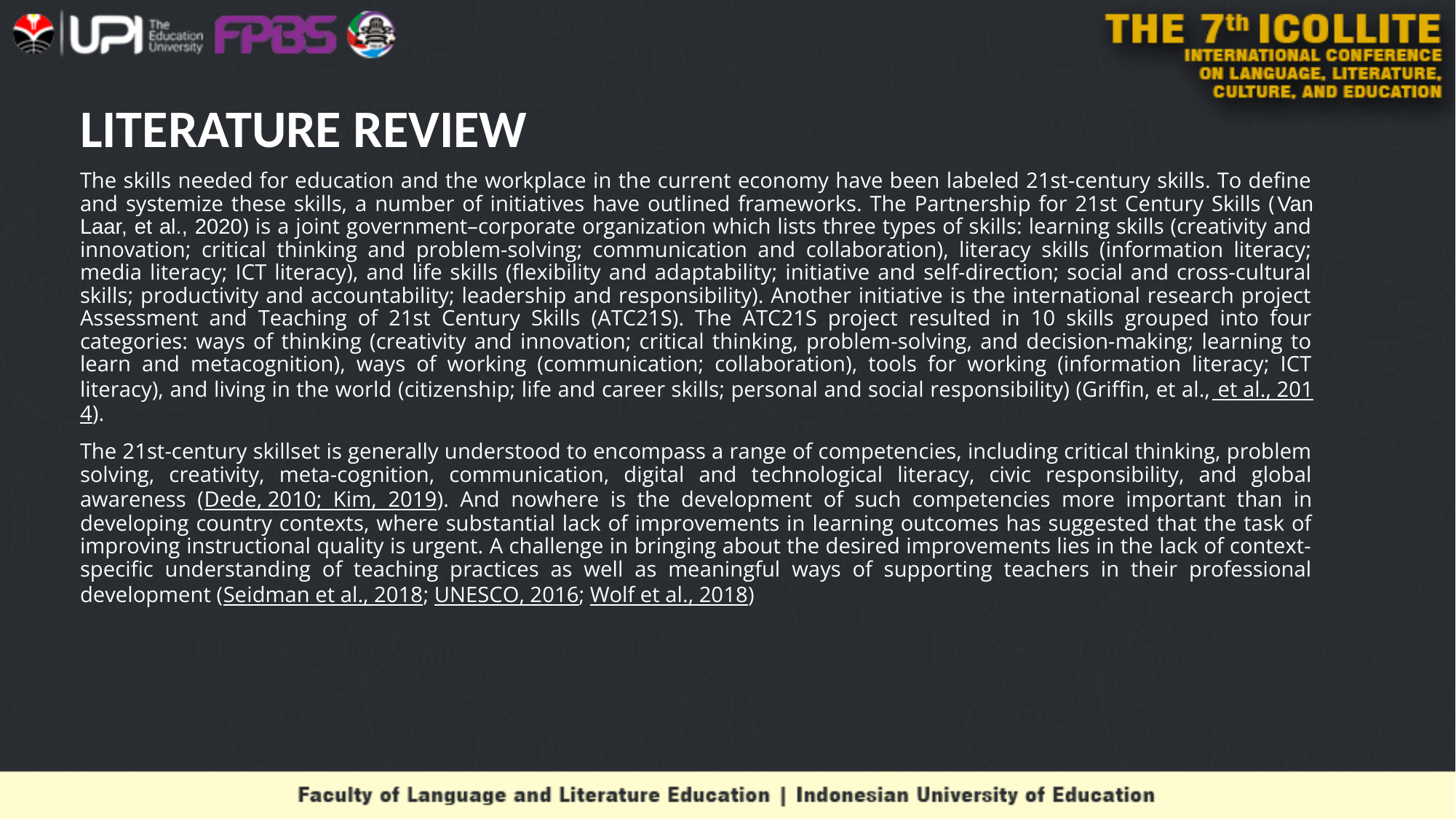

# LITERATURE REVIEW
The skills needed for education and the workplace in the current economy have been labeled 21st-century skills. To define and systemize these skills, a number of initiatives have outlined frameworks. The Partnership for 21st Century Skills (Van Laar, et al., 2020) is a joint government–corporate organization which lists three types of skills: learning skills (creativity and innovation; critical thinking and problem-solving; communication and collaboration), literacy skills (information literacy; media literacy; ICT literacy), and life skills (flexibility and adaptability; initiative and self-direction; social and cross-cultural skills; productivity and accountability; leadership and responsibility). Another initiative is the international research project Assessment and Teaching of 21st Century Skills (ATC21S). The ATC21S project resulted in 10 skills grouped into four categories: ways of thinking (creativity and innovation; critical thinking, problem-solving, and decision-making; learning to learn and metacognition), ways of working (communication; collaboration), tools for working (information literacy; ICT literacy), and living in the world (citizenship; life and career skills; personal and social responsibility) (Griffin, et al., et al., 2014).
The 21st-century skillset is generally understood to encompass a range of competencies, including critical thinking, problem solving, creativity, meta-cognition, communication, digital and technological literacy, civic responsibility, and global awareness (Dede, 2010; Kim, 2019). And nowhere is the development of such competencies more important than in developing country contexts, where substantial lack of improvements in learning outcomes has suggested that the task of improving instructional quality is urgent. A challenge in bringing about the desired improvements lies in the lack of context-specific understanding of teaching practices as well as meaningful ways of supporting teachers in their professional development (Seidman et al., 2018; UNESCO, 2016; Wolf et al., 2018)